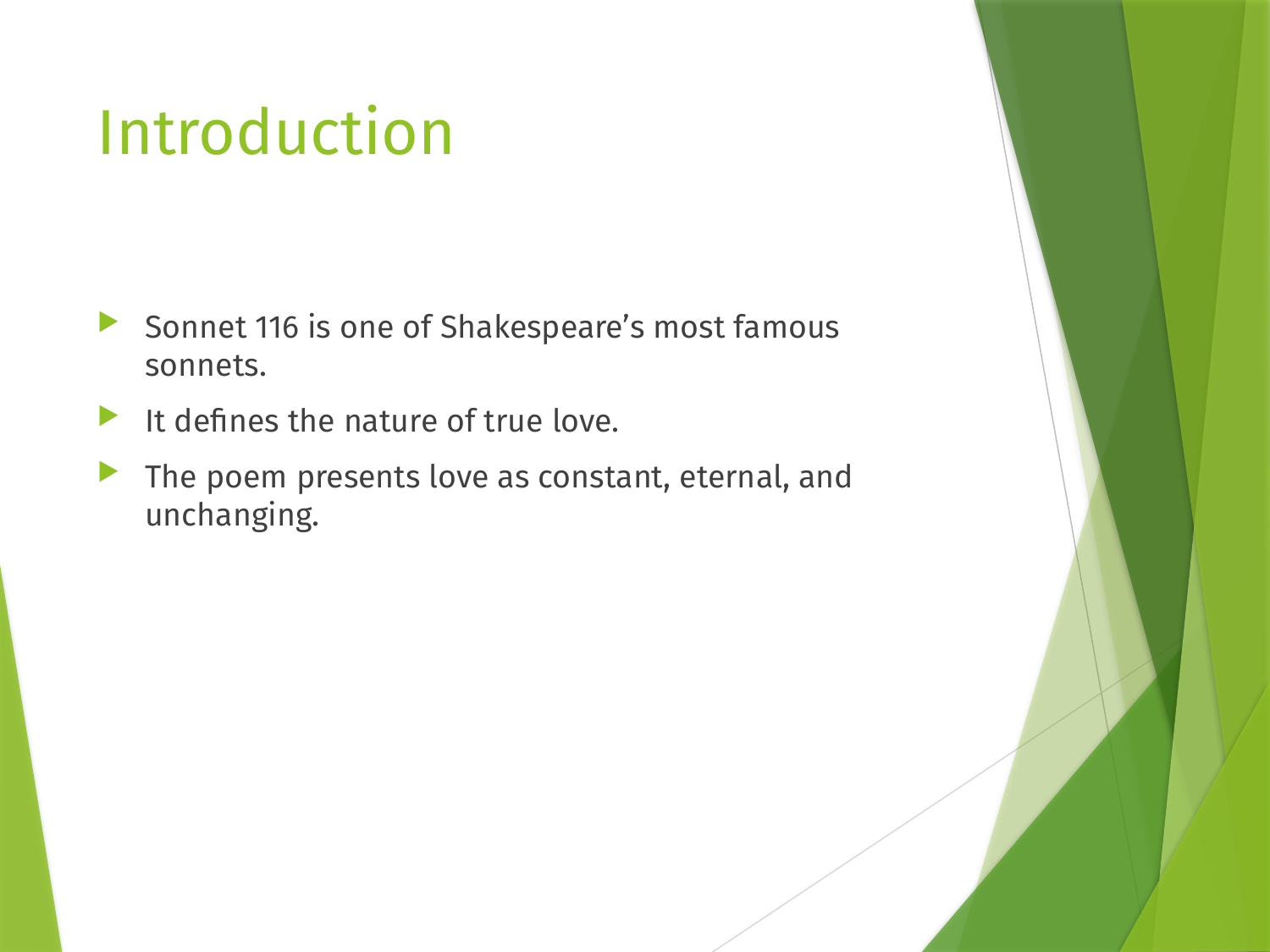

# Introduction
Sonnet 116 is one of Shakespeare’s most famous sonnets.
It defines the nature of true love.
The poem presents love as constant, eternal, and unchanging.